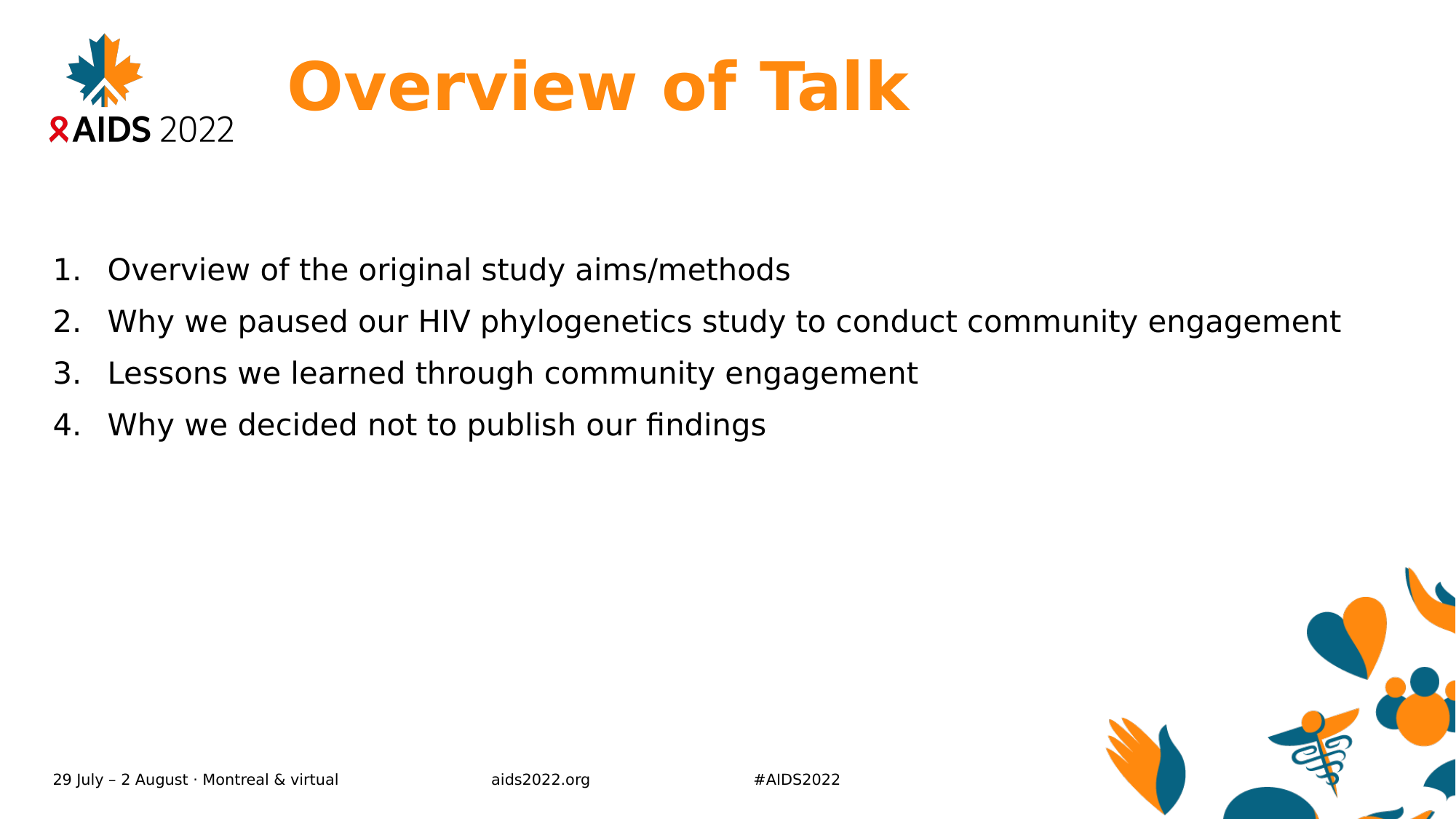

# Overview of Talk
Overview of the original study aims/methods
Why we paused our HIV phylogenetics study to conduct community engagement
Lessons we learned through community engagement
Why we decided not to publish our findings